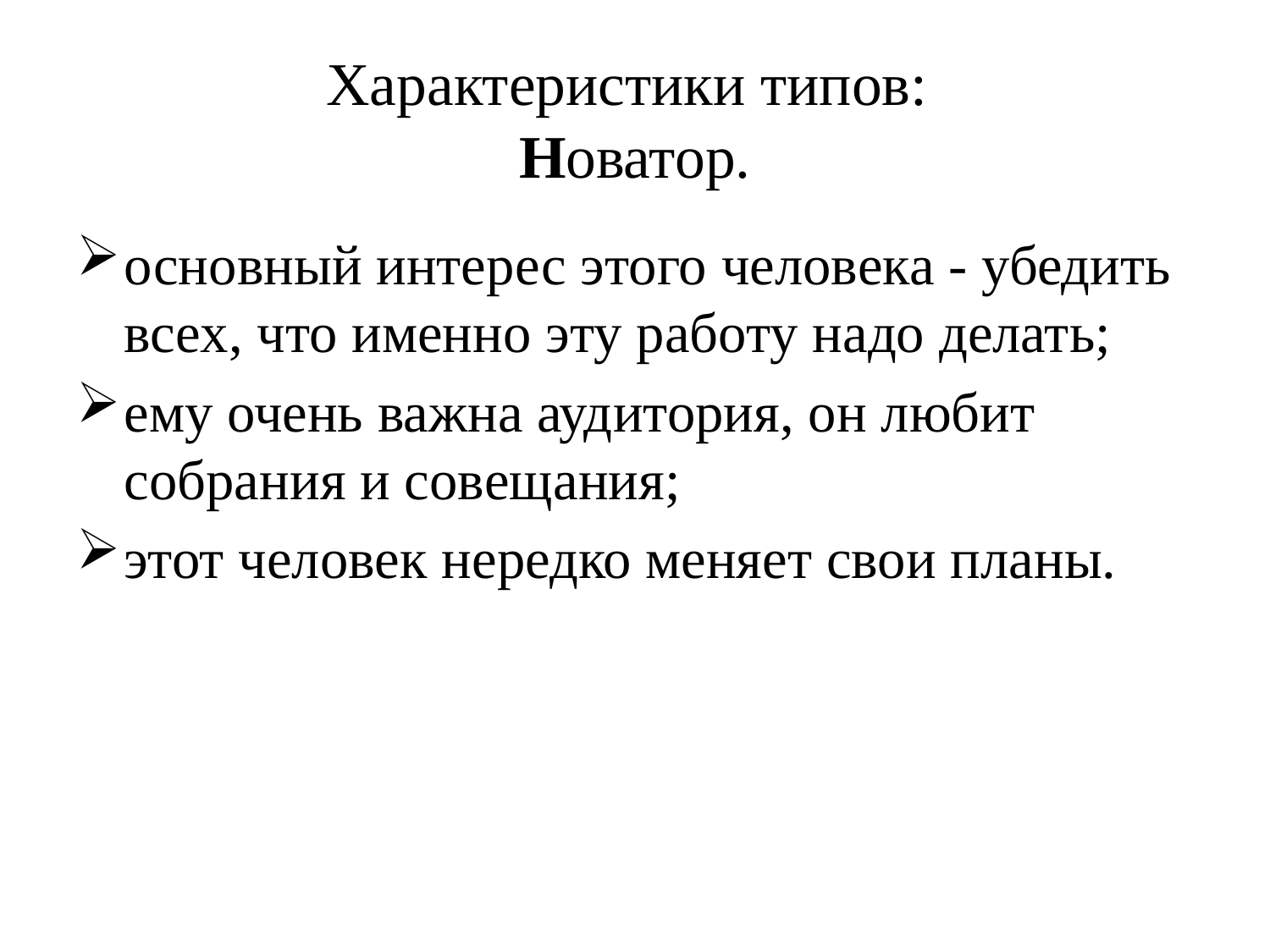

# Характеристики типов: Новатор.
основный интерес этого человека - убедить всех, что именно эту работу надо делать;
ему очень важна аудитория, он любит собрания и совещания;
этот человек нередко меняет свои планы.